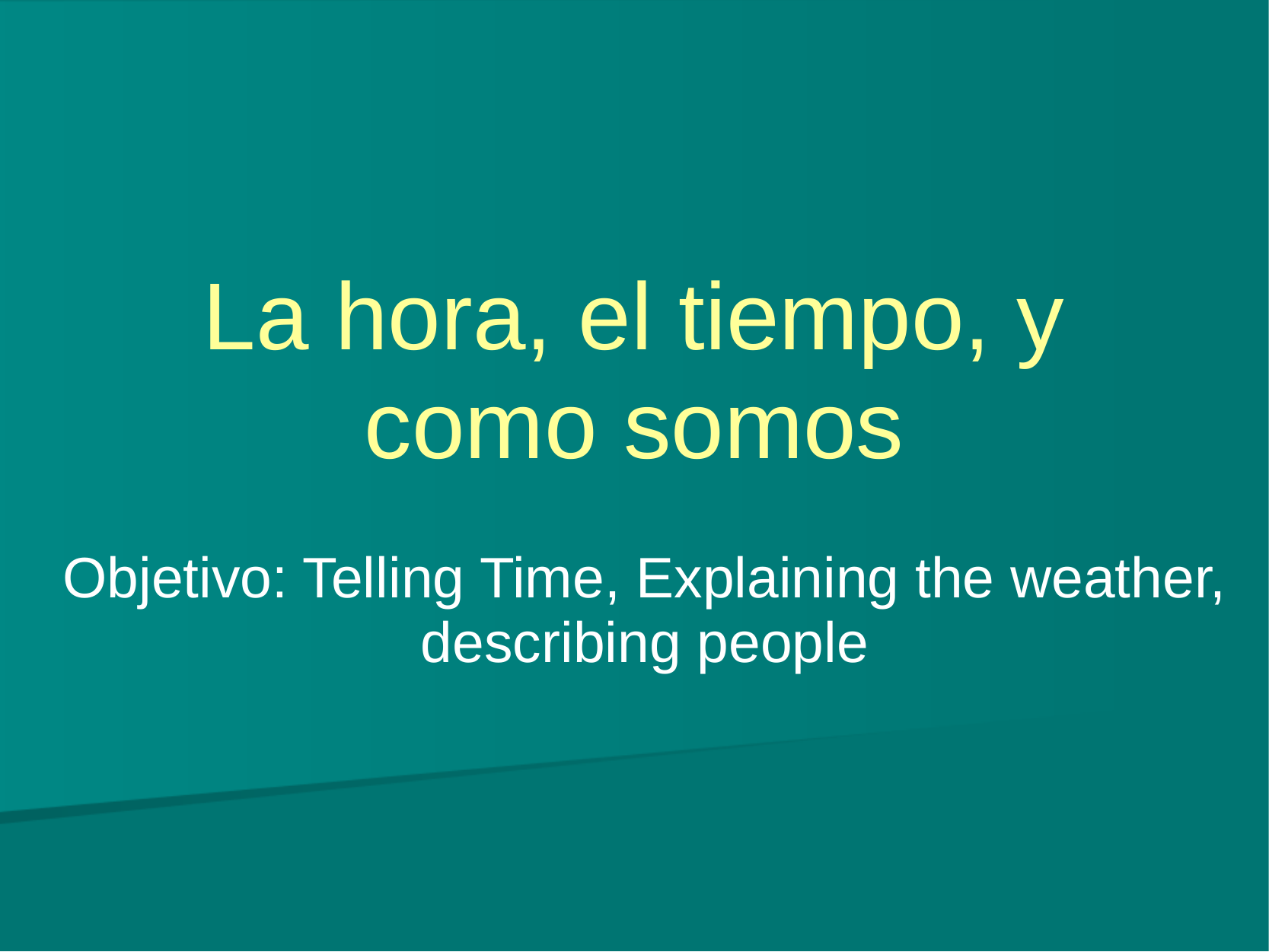

# La hora, el tiempo, y como somos
Objetivo: Telling Time, Explaining the weather, describing people